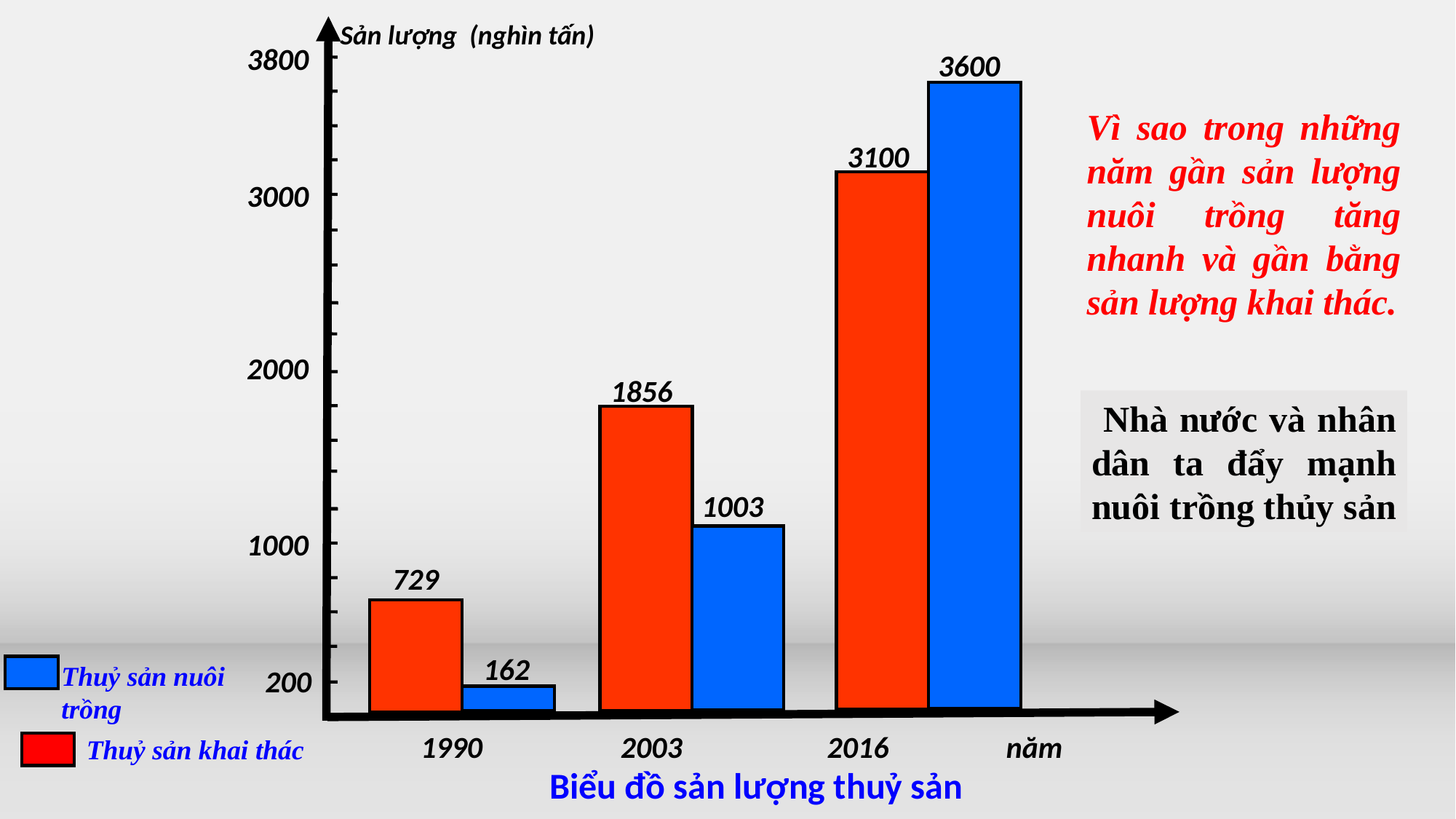

Sản lượng  (nghìn tấn)

3800
3600

Vì sao trong những năm gần sản lượng nuôi trồng tăng nhanh và gần bằng sản lượng khai thác.

3100

3000

2000
1856

 Nhà nước và nhân dân ta đẩy mạnh nuôi trồng thủy sản

1003

1000

729

162

Thuỷ sản nuôi trồng

200

  1990                    2003                     2016                 năm

Thuỷ sản khai thác

Biểu đồ sản lượng thuỷ sản